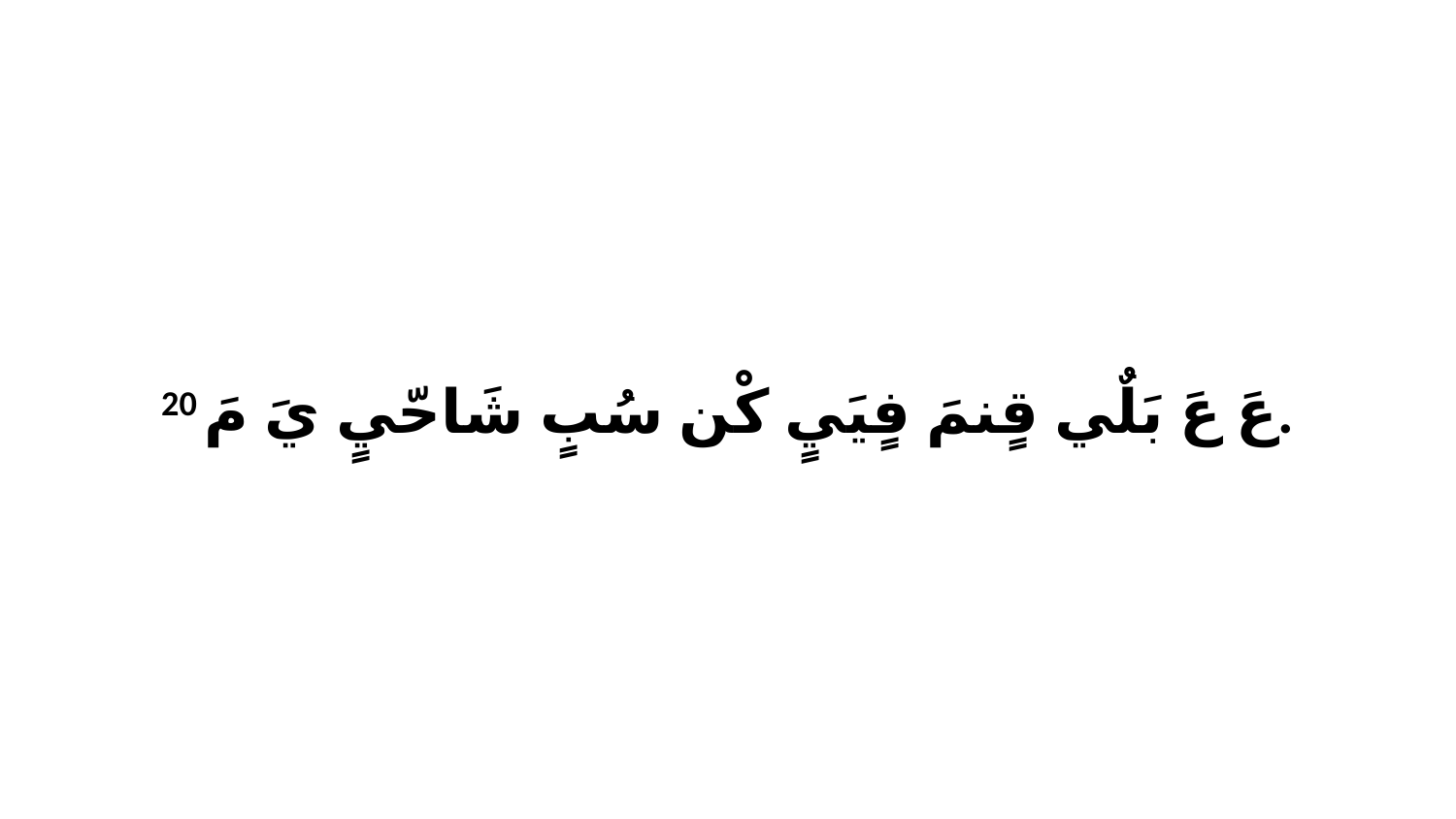

20 عَ عَ بَلٌي قٍنمَ فٍيَيٍ كْن سُبٍ شَاحّيٍ يَ مَ.